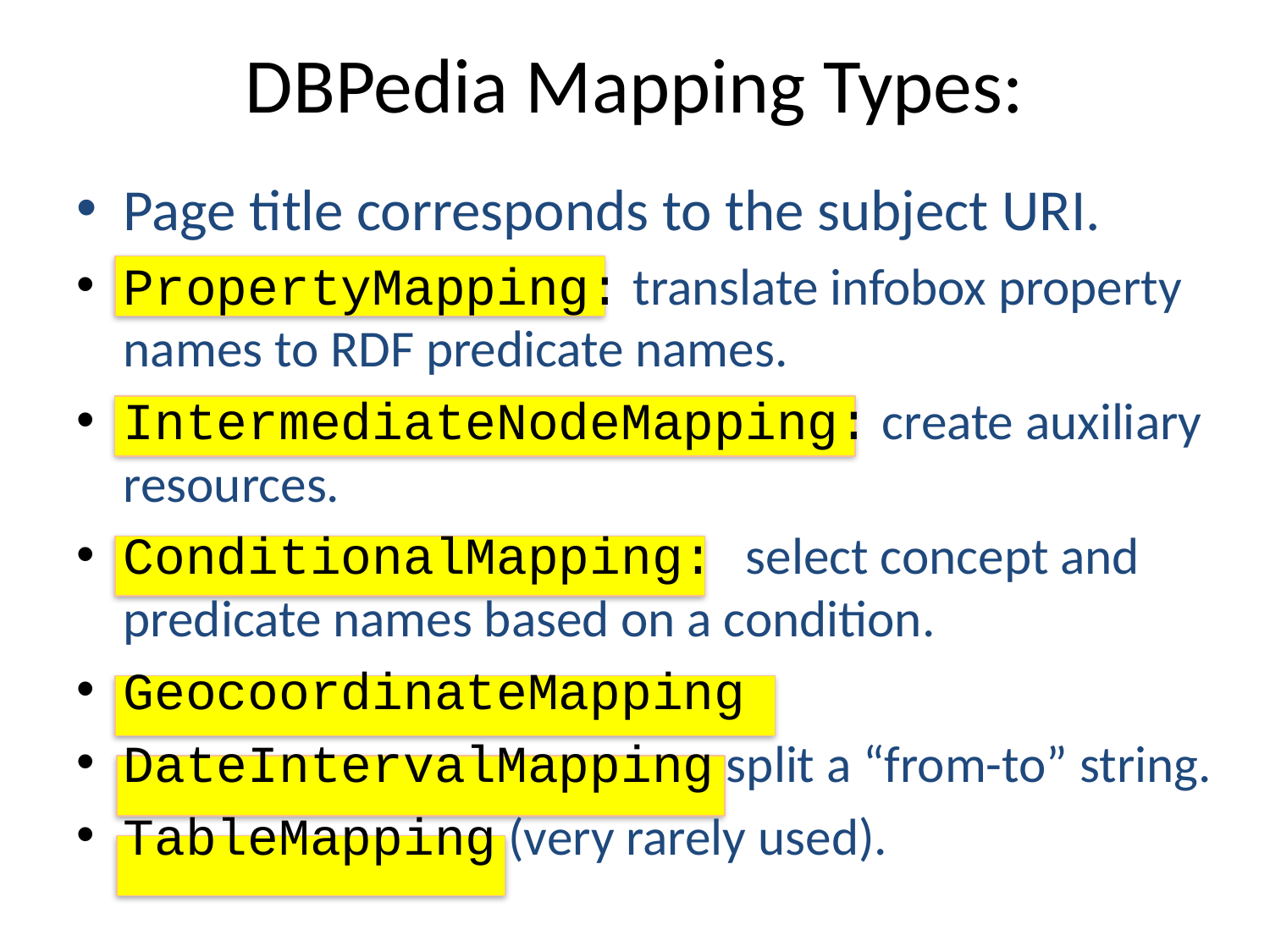

# DBPedia Mapping Types:
Page title corresponds to the subject URI.
PropertyMapping: translate infobox property names to RDF predicate names.
IntermediateNodeMapping: create auxiliary resources.
ConditionalMapping: select concept and predicate names based on a condition.
GeocoordinateMapping
DateIntervalMapping split a “from-to” string.
TableMapping (very rarely used).